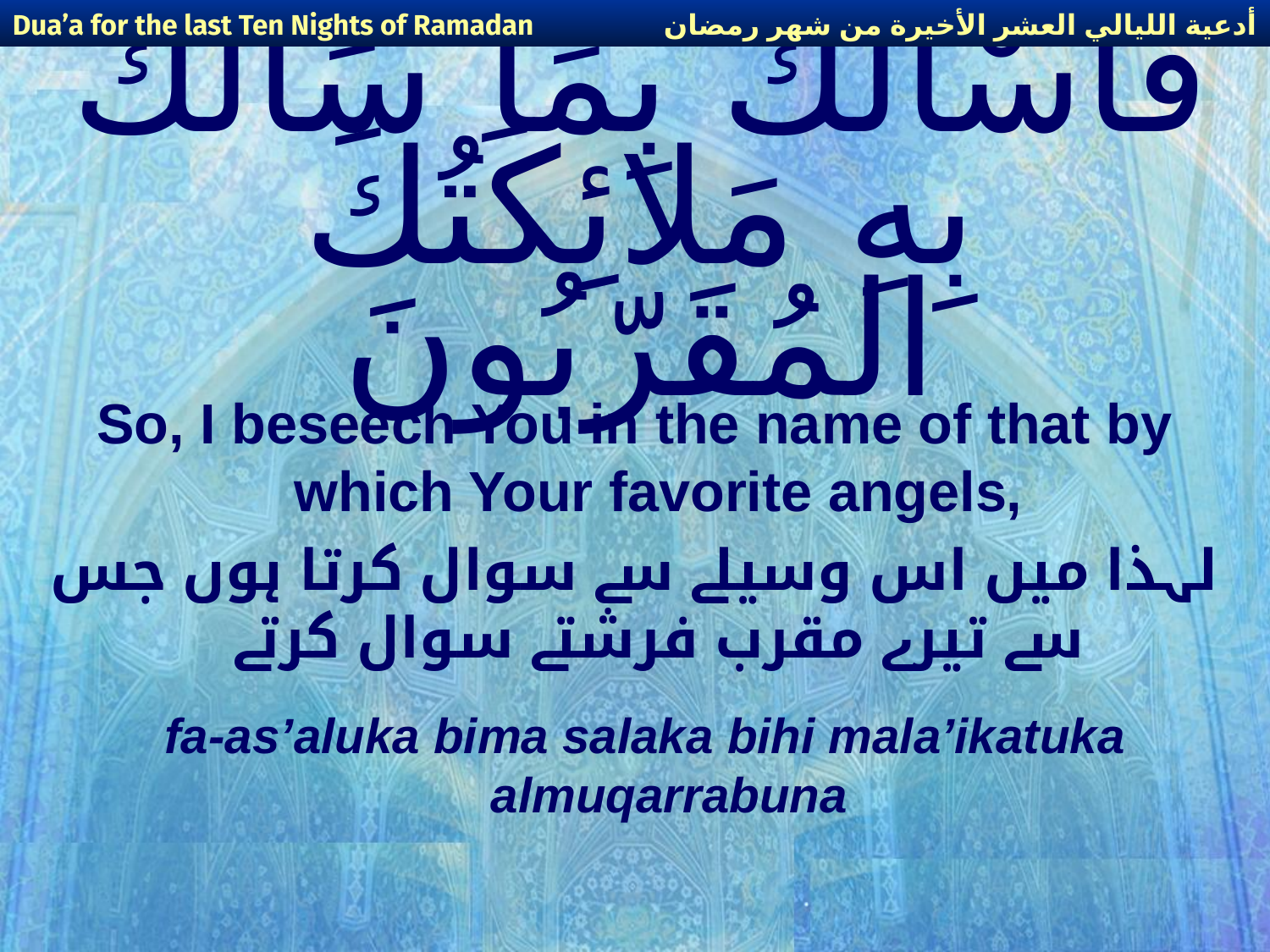

أدعية الليالي العشر الأخيرة من شهر رمضان
Dua’a for the last Ten Nights of Ramadan
# فَأَسْأَلُكَ بِمَا سَأَلَكَ بِهِ مَلائِكَتُكَ المُقَرّبُونَ
So, I beseech You in the name of that by which Your favorite angels,
لہذا میں اس وسیلے سے سوال کرتا ہوں جس سے تیرے مقرب فرشتے سوال کرتے
fa-as’aluka bima salaka bihi mala’ikatuka almuqarrabuna